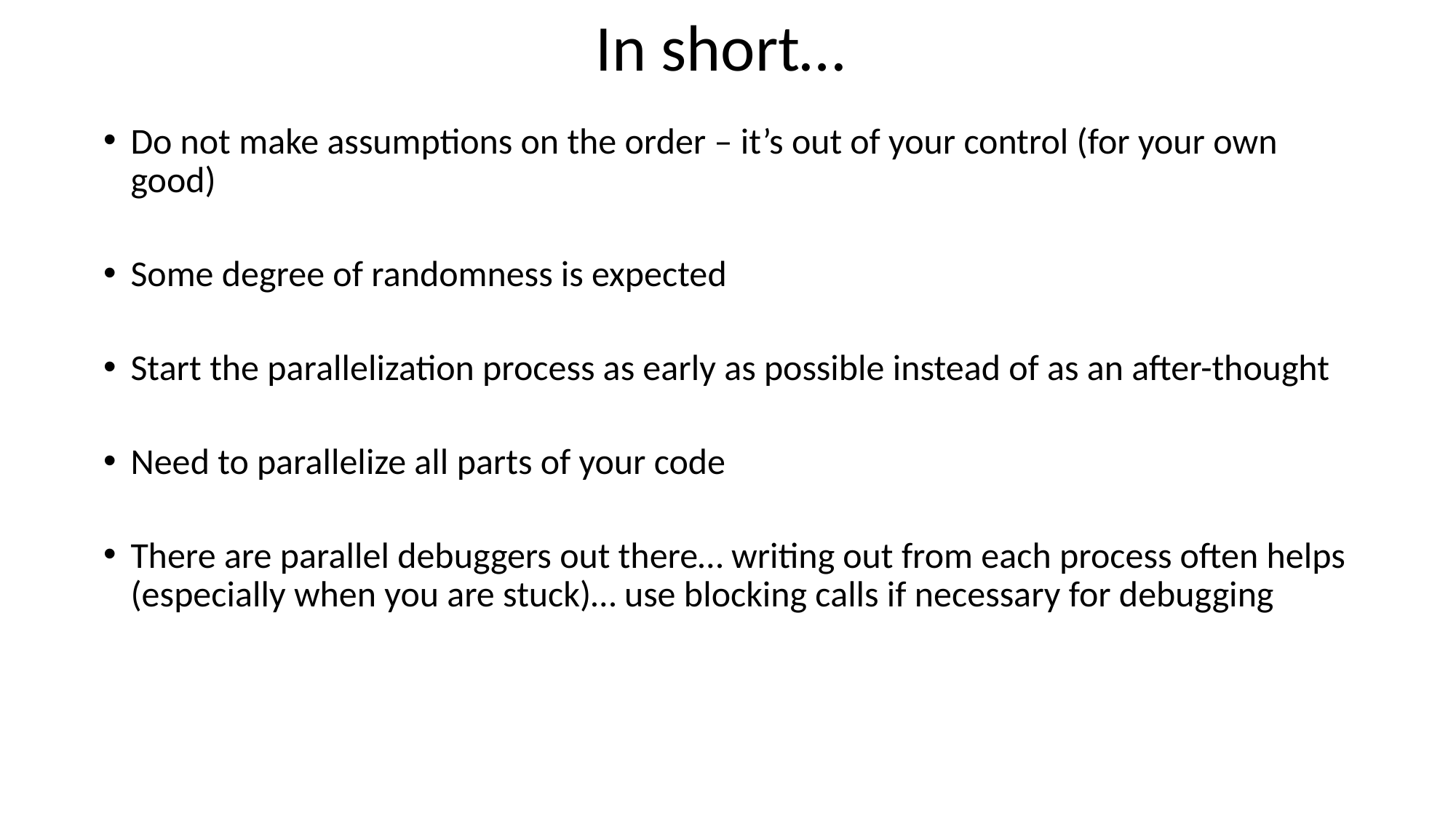

In short…
Do not make assumptions on the order – it’s out of your control (for your own good)

Some degree of randomness is expected

Start the parallelization process as early as possible instead of as an after-thought

Need to parallelize all parts of your code

There are parallel debuggers out there… writing out from each process often helps (especially when you are stuck)… use blocking calls if necessary for debugging